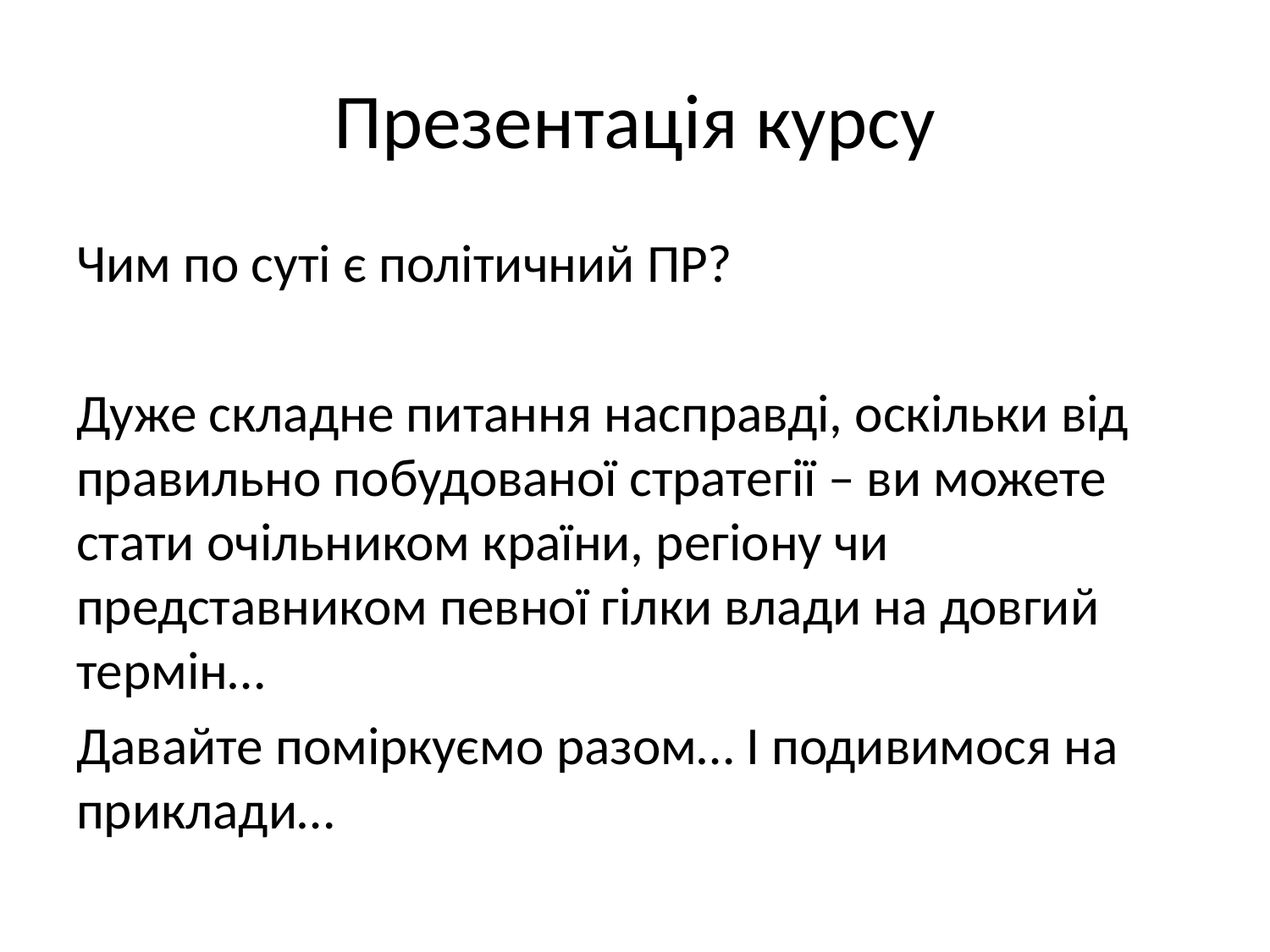

# Презентація курсу
Чим по суті є політичний ПР?

Дуже складне питання насправді, оскільки від правильно побудованої стратегії – ви можете стати очільником країни, регіону чи представником певної гілки влади на довгий термін…
Давайте поміркуємо разом… І подивимося на приклади…